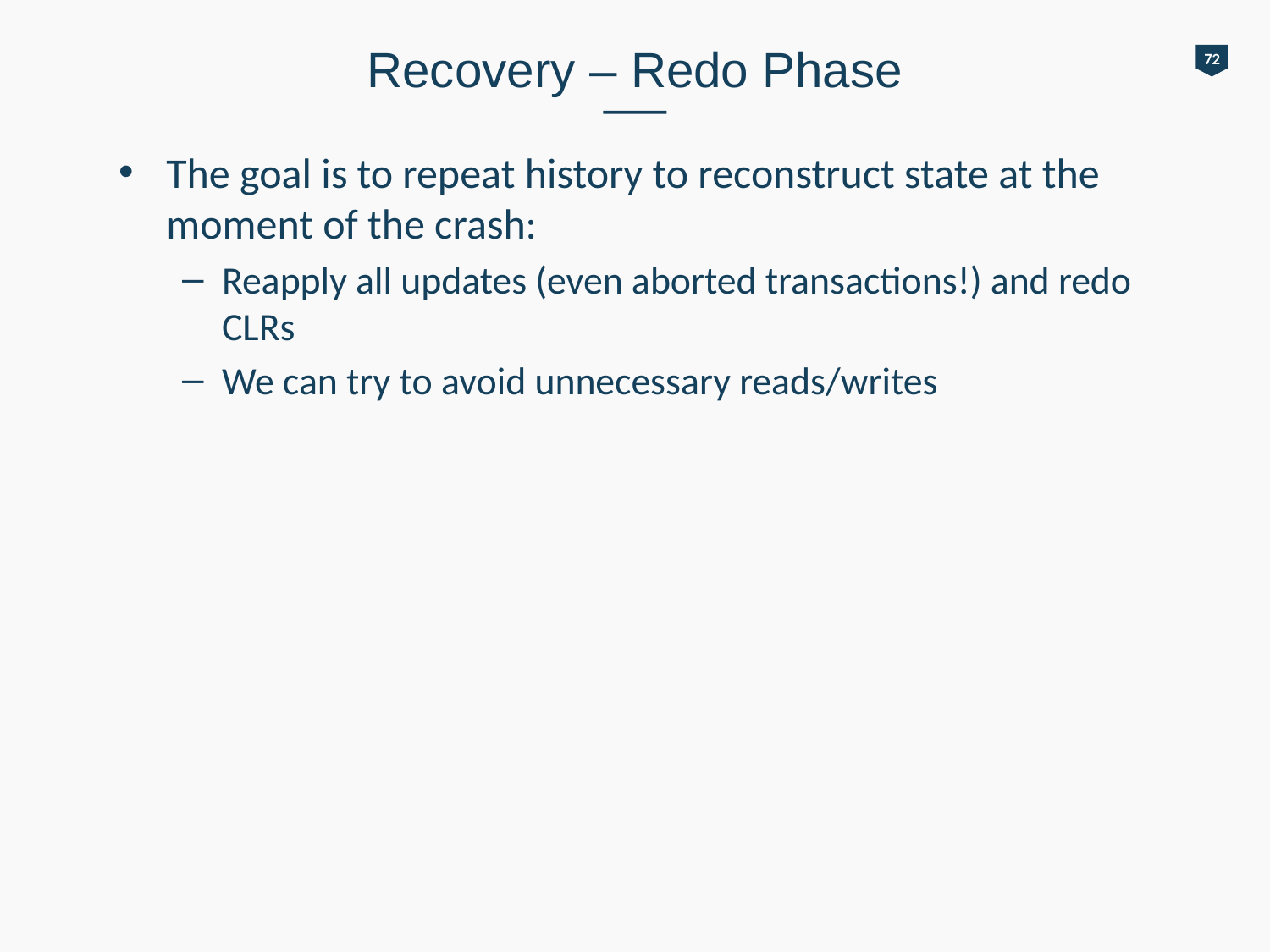

# Recovery – Redo Phase
72

The goal is to repeat history to reconstruct state at the moment of the crash:
Reapply all updates (even aborted transactions!) and redo CLRs
We can try to avoid unnecessary reads/writes